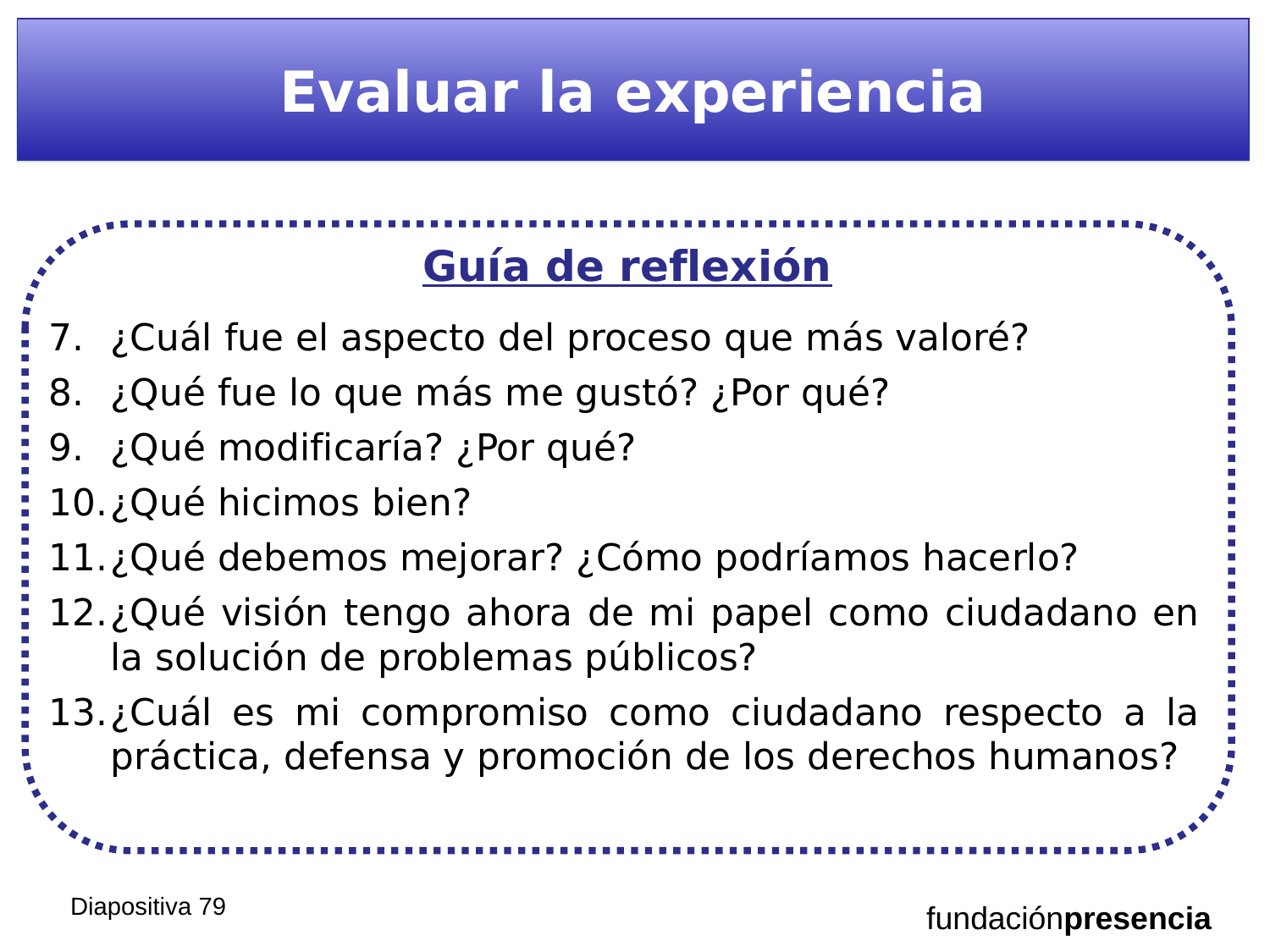

# Evaluar la experiencia

Guía de reflexión

¿Cuál fue el aspecto del proceso que más valoré?
¿Qué fue lo que más me gustó? ¿Por qué?
¿Qué modificaría? ¿Por qué?
¿Qué hicimos bien?
¿Qué debemos mejorar? ¿Cómo podríamos hacerlo?
¿Qué visión tengo ahora de mi papel como ciudadano en la solución de problemas públicos?
¿Cuál es mi compromiso como ciudadano respecto a la práctica, defensa y promoción de los derechos humanos?
Diapositiva 79